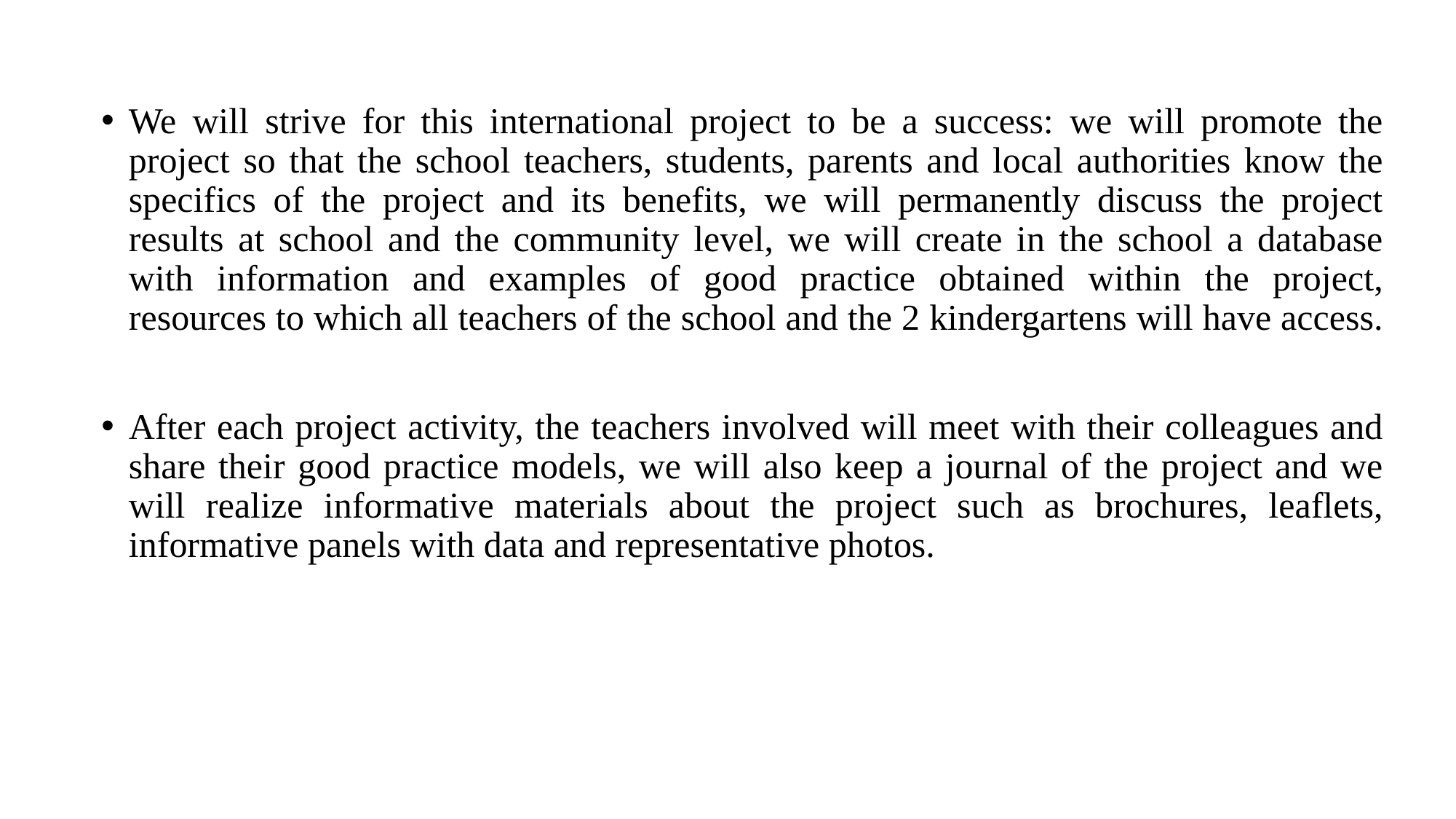

We will strive for this international project to be a success: we will promote the project so that the school teachers, students, parents and local authorities know the specifics of the project and its benefits, we will permanently discuss the project results at school and the community level, we will create in the school a database with information and examples of good practice obtained within the project, resources to which all teachers of the school and the 2 kindergartens will have access.

After each project activity, the teachers involved will meet with their colleagues and share their good practice models, we will also keep a journal of the project and we will realize informative materials about the project such as brochures, leaflets, informative panels with data and representative photos.